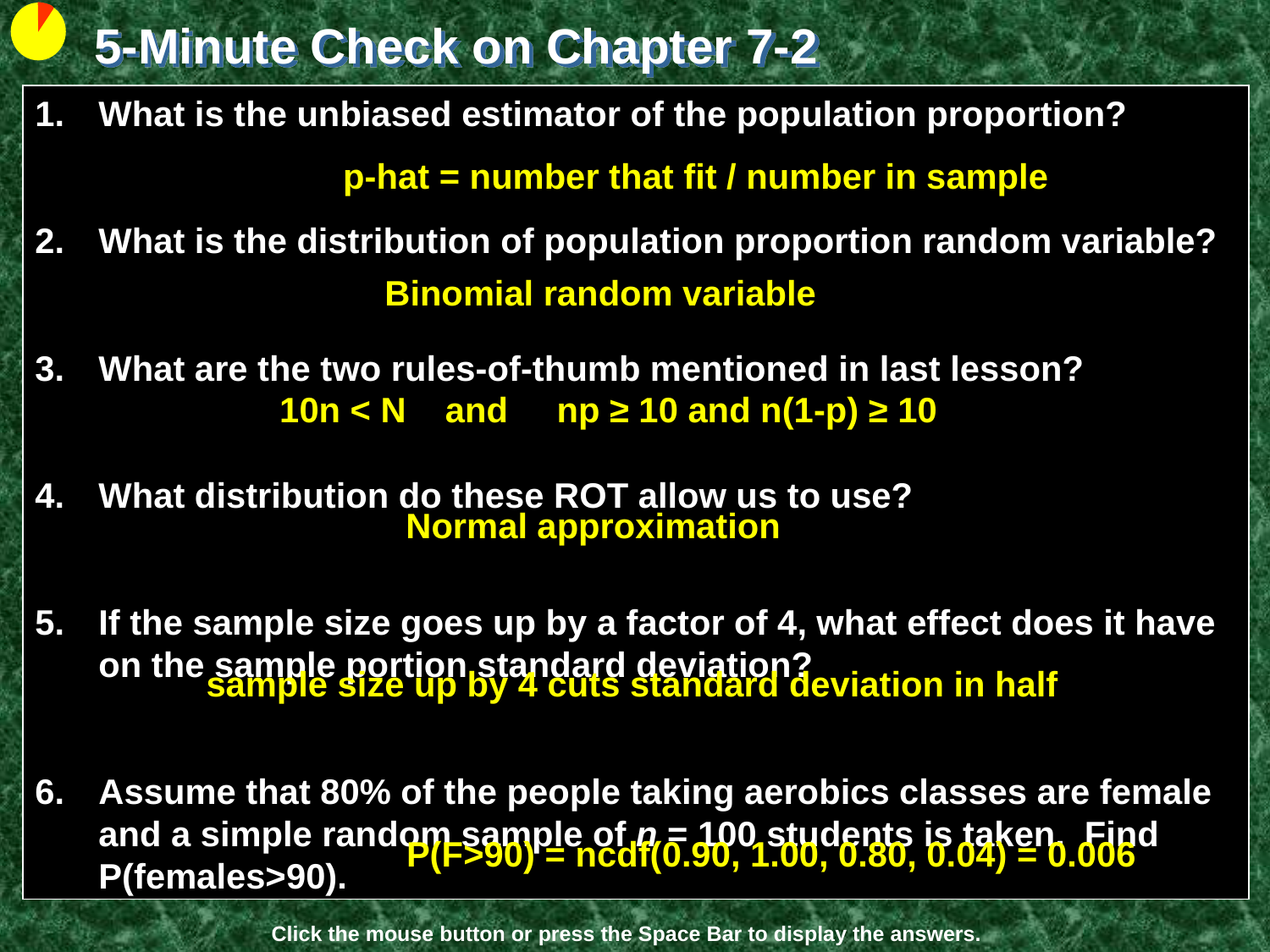

5-Minute Check on Chapter 7-2
What is the unbiased estimator of the population proportion?

What is the distribution of population proportion random variable?

What are the two rules-of-thumb mentioned in last lesson?

What distribution do these ROT allow us to use?

If the sample size goes up by a factor of 4, what effect does it have on the sample portion standard deviation?

Assume that 80% of the people taking aerobics classes are female and a simple random sample of n = 100 students is taken.  Find P(females>90).
p-hat = number that fit / number in sample
Binomial random variable
10n < N    and     np ≥ 10 and n(1-p) ≥ 10
Normal approximation
sample size up by 4 cuts standard deviation in half
P(F>90) = ncdf(0.90, 1.00, 0.80, 0.04) = 0.006
Click the mouse button or press the Space Bar to display the answers.